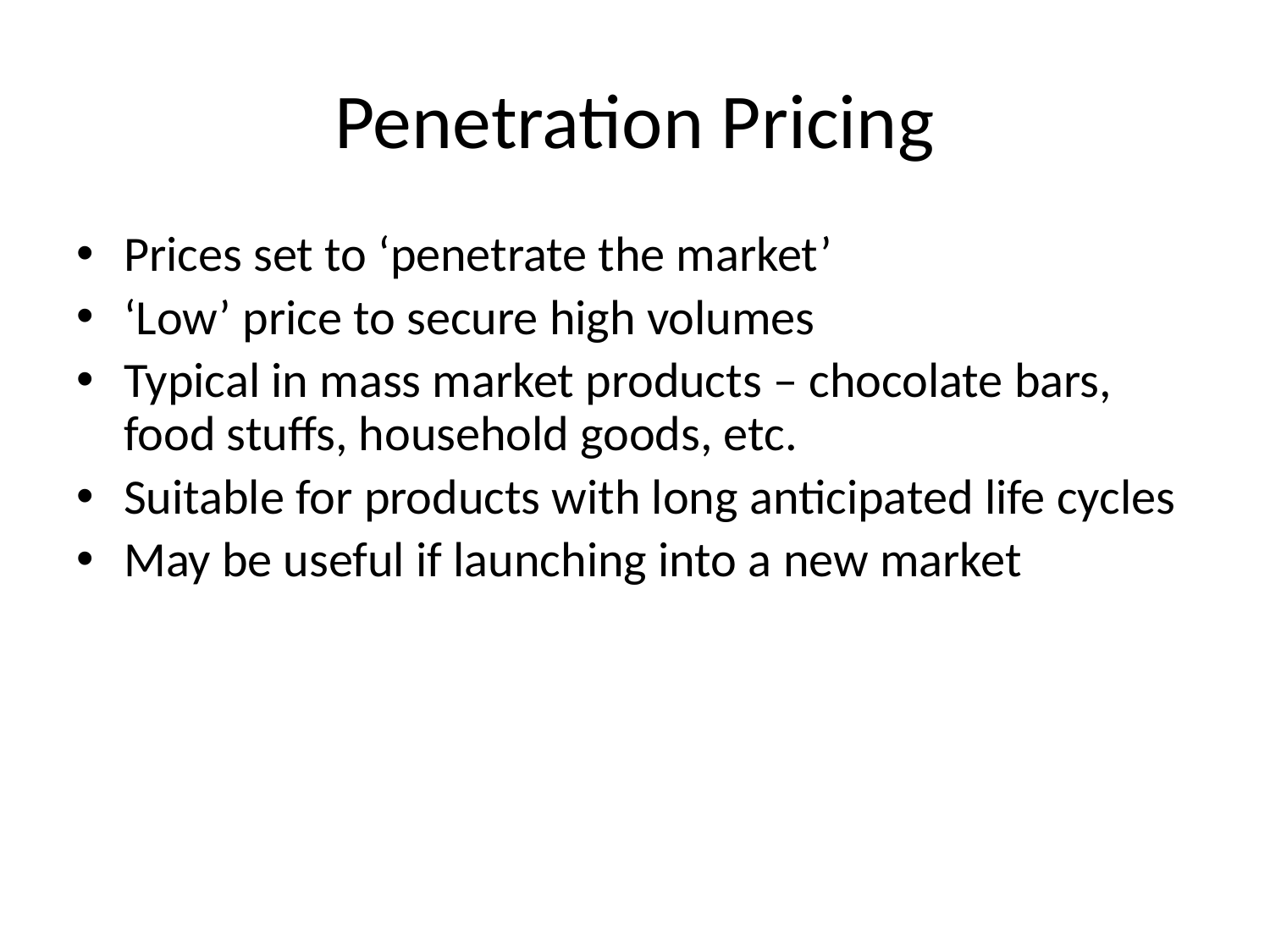

# Penetration Pricing
Prices set to ‘penetrate the market’
‘Low’ price to secure high volumes
Typical in mass market products – chocolate bars, food stuffs, household goods, etc.
Suitable for products with long anticipated life cycles
May be useful if launching into a new market